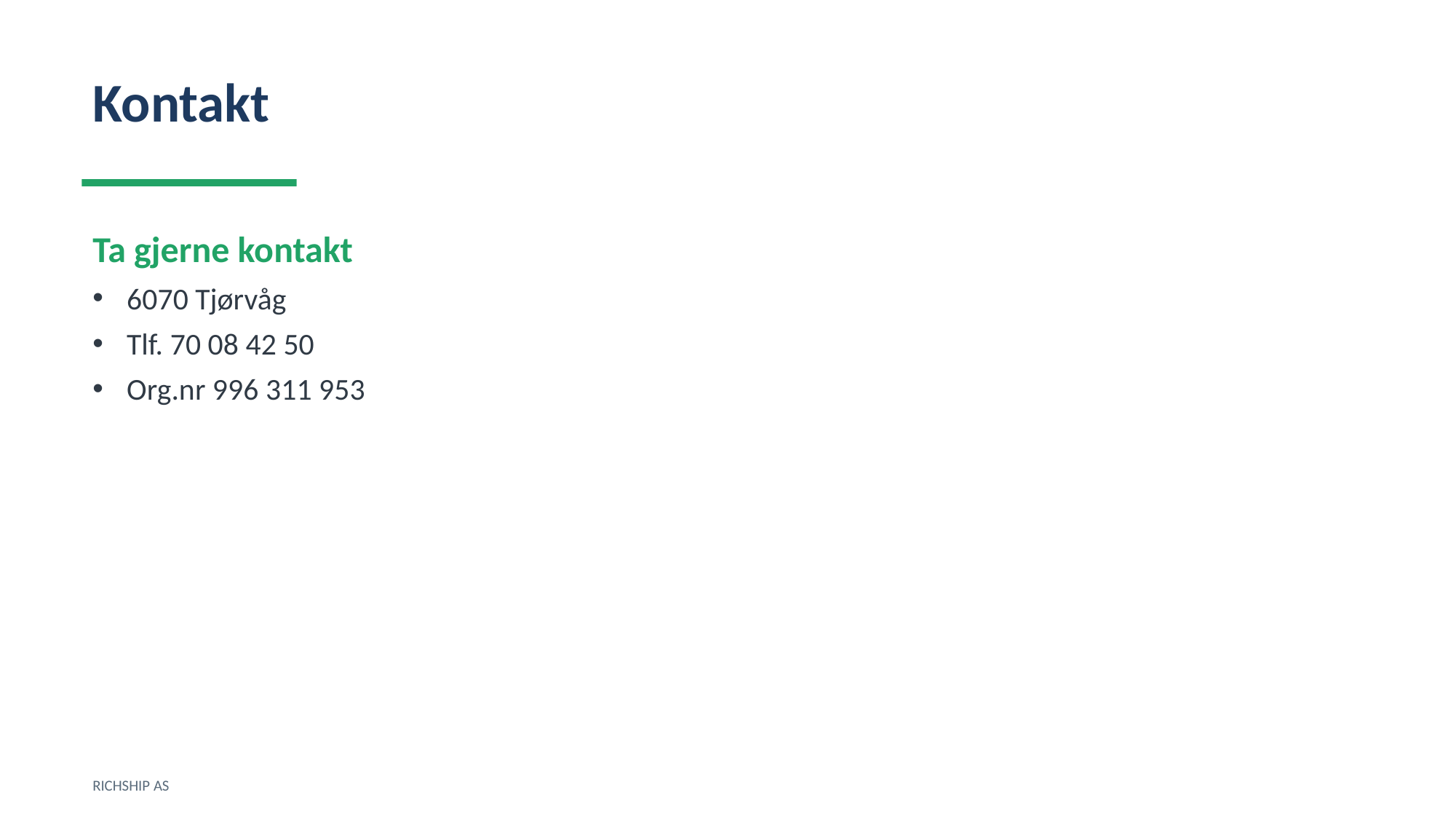

Kontakt

Ta gjerne kontakt
6070 Tjørvåg
Tlf. 70 08 42 50
Org.nr 996 311 953
RICHSHIP AS